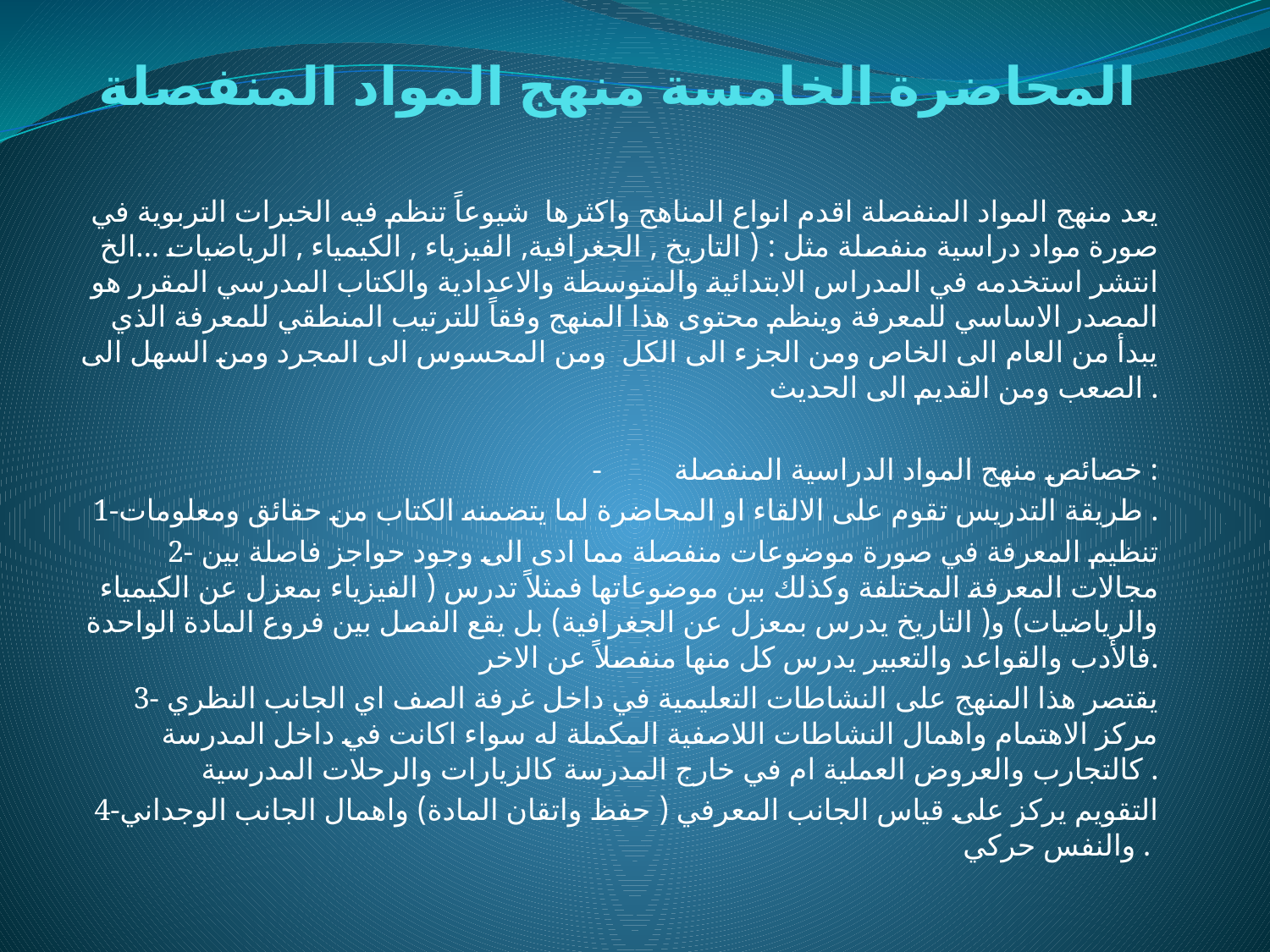

# المحاضرة الخامسة منهج المواد المنفصلة
يعد منهج المواد المنفصلة اقدم انواع المناهج واكثرها  شيوعاً تنظم فيه الخبرات التربوية في صورة مواد دراسية منفصلة مثل : ( التاريخ , الجغرافية, الفيزياء , الكيمياء , الرياضيات ...الخ انتشر استخدمه في المدراس الابتدائية والمتوسطة والاعدادية والكتاب المدرسي المقرر هو المصدر الاساسي للمعرفة وينظم محتوى هذا المنهج وفقاً للترتيب المنطقي للمعرفة الذي يبدأ من العام الى الخاص ومن الجزء الى الكل  ومن المحسوس الى المجرد ومن السهل الى الصعب ومن القديم الى الحديث .

-	خصائص منهج المواد الدراسية المنفصلة :
1-طريقة التدريس تقوم على الالقاء او المحاضرة لما يتضمنه الكتاب من حقائق ومعلومات .
2- تنظيم المعرفة في صورة موضوعات منفصلة مما ادى الى وجود حواجز فاصلة بين مجالات المعرفة المختلفة وكذلك بين موضوعاتها فمثلاً تدرس ( الفيزياء بمعزل عن الكيمياء والرياضيات) و( التاريخ يدرس بمعزل عن الجغرافية) بل يقع الفصل بين فروع المادة الواحدة فالأدب والقواعد والتعبير يدرس كل منها منفصلاً عن الاخر.
3- يقتصر هذا المنهج على النشاطات التعليمية في داخل غرفة الصف اي الجانب النظري مركز الاهتمام واهمال النشاطات اللاصفية المكملة له سواء اكانت في داخل المدرسة كالتجارب والعروض العملية ام في خارج المدرسة كالزيارات والرحلات المدرسية .
4-التقويم يركز على قياس الجانب المعرفي ( حفظ واتقان المادة) واهمال الجانب الوجداني والنفس حركي .